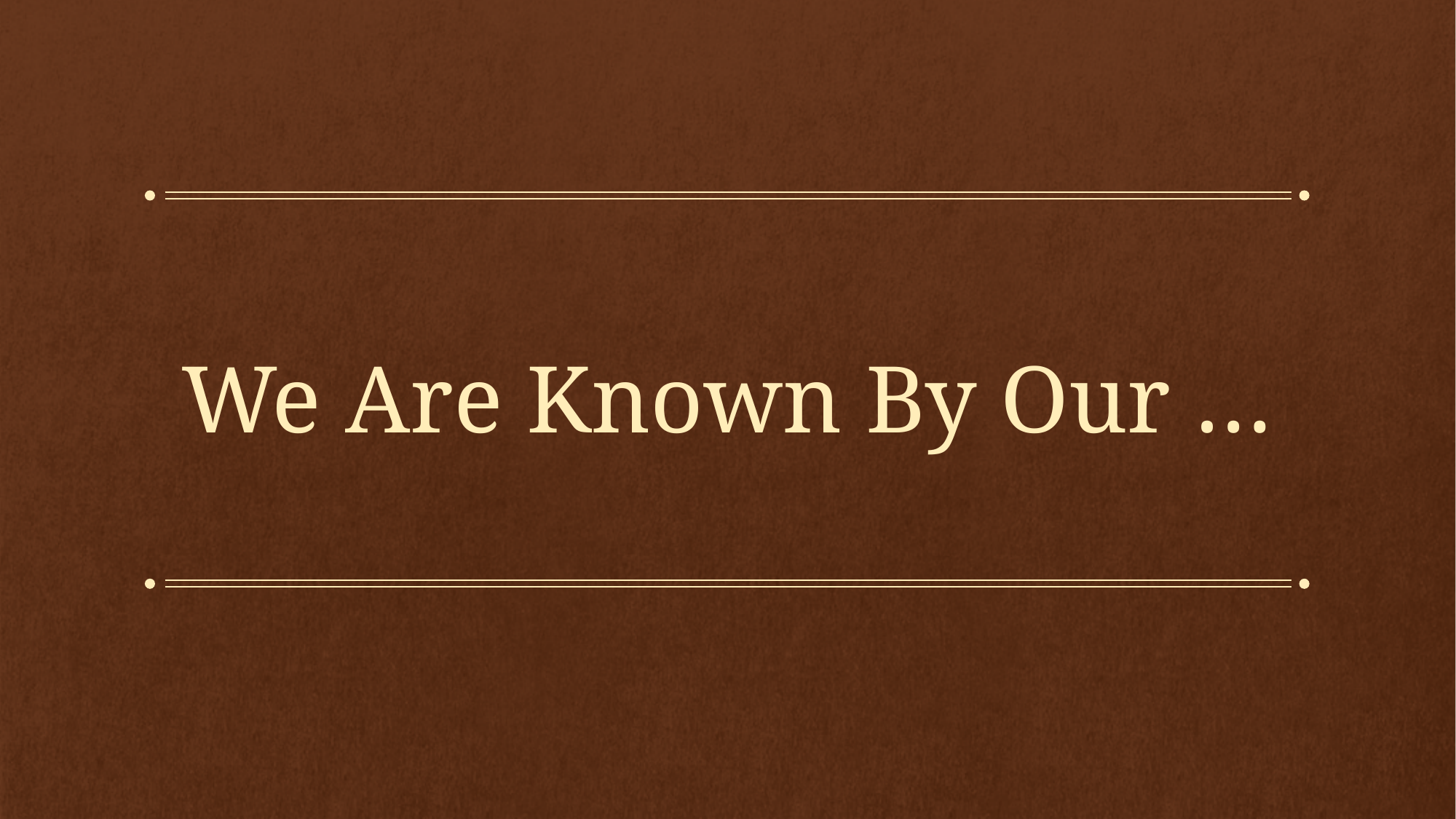

# We Are Known By Our …